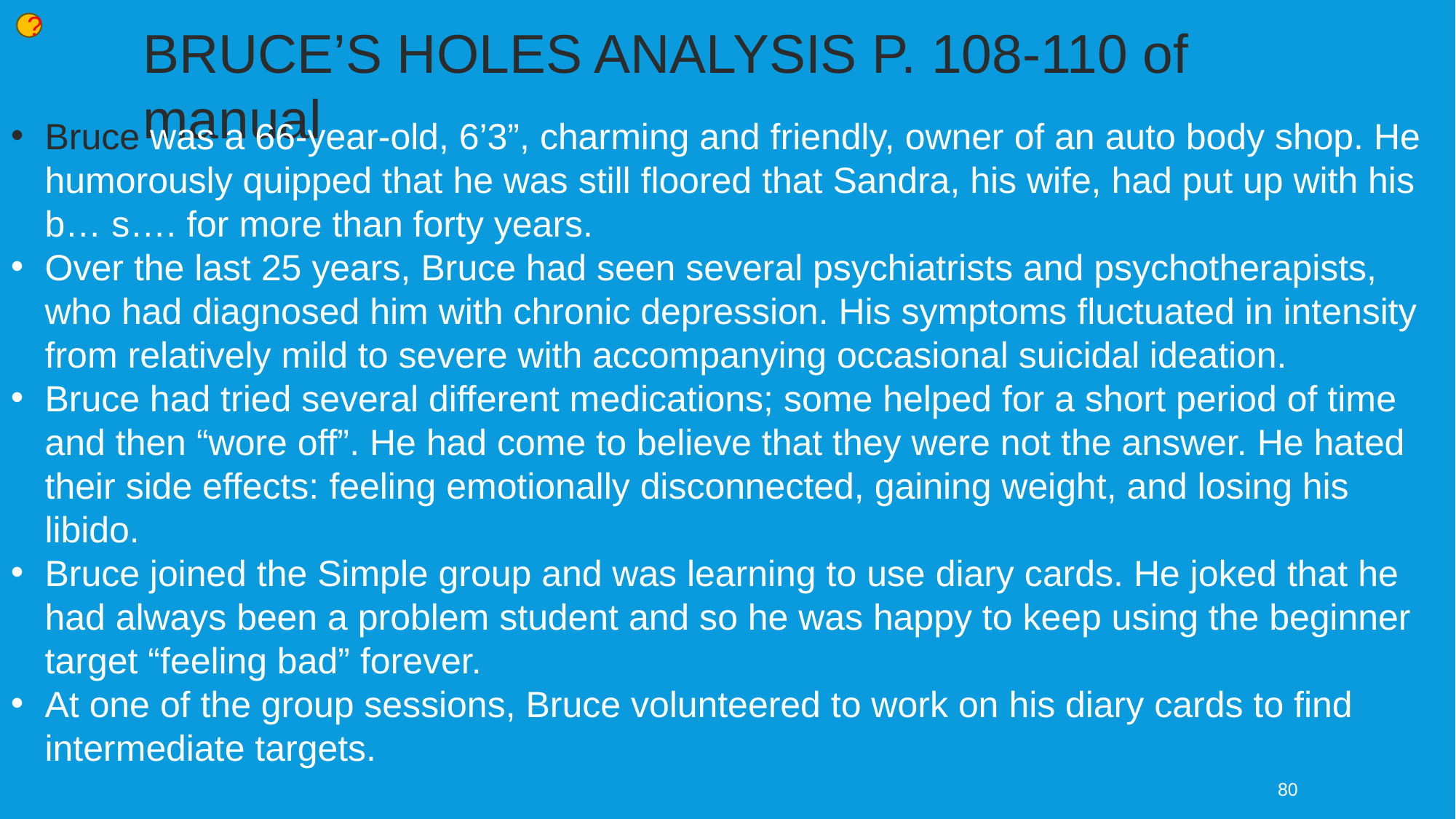

?
BRUCE’S HOLES ANALYSIS P. 108-110 of manual
Bruce was a 66-year-old, 6’3”, charming and friendly, owner of an auto body shop. He humorously quipped that he was still floored that Sandra, his wife, had put up with his b… s…. for more than forty years.
Over the last 25 years, Bruce had seen several psychiatrists and psychotherapists, who had diagnosed him with chronic depression. His symptoms fluctuated in intensity from relatively mild to severe with accompanying occasional suicidal ideation.
Bruce had tried several different medications; some helped for a short period of time and then “wore off”. He had come to believe that they were not the answer. He hated their side effects: feeling emotionally disconnected, gaining weight, and losing his libido.
Bruce joined the Simple group and was learning to use diary cards. He joked that he had always been a problem student and so he was happy to keep using the beginner target “feeling bad” forever.
At one of the group sessions, Bruce volunteered to work on his diary cards to find intermediate targets.
80